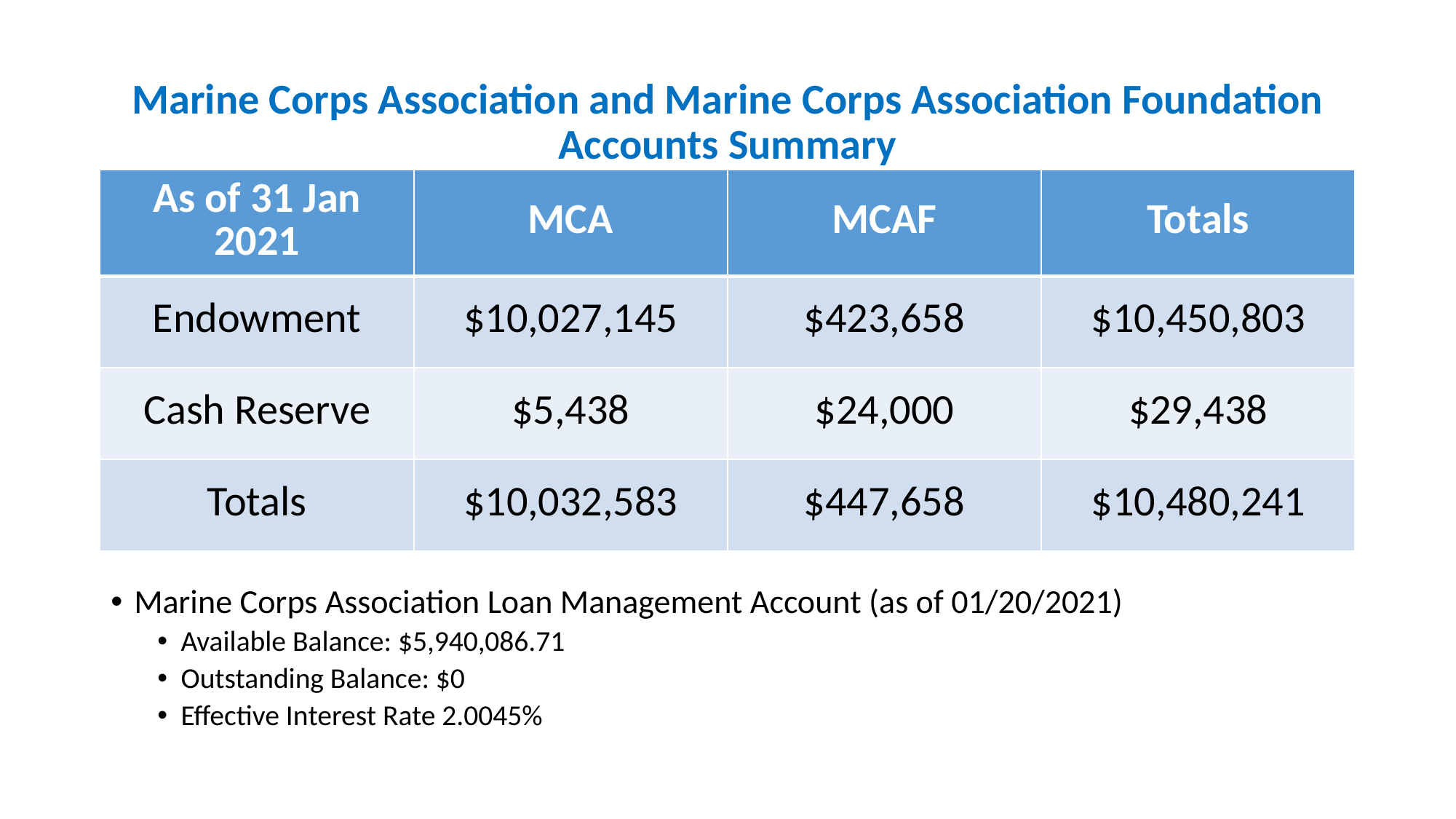

# Marine Corps Association and Marine Corps Association Foundation Accounts Summary
| As of 31 Jan 2021 | MCA | MCAF | Totals |
| --- | --- | --- | --- |
| Endowment | $10,027,145 | $423,658 | $10,450,803 |
| Cash Reserve | $5,438 | $24,000 | $29,438 |
| Totals | $10,032,583 | $447,658 | $10,480,241 |
Marine Corps Association Loan Management Account (as of 01/20/2021)
Available Balance: $5,940,086.71
Outstanding Balance: $0
Effective Interest Rate 2.0045%